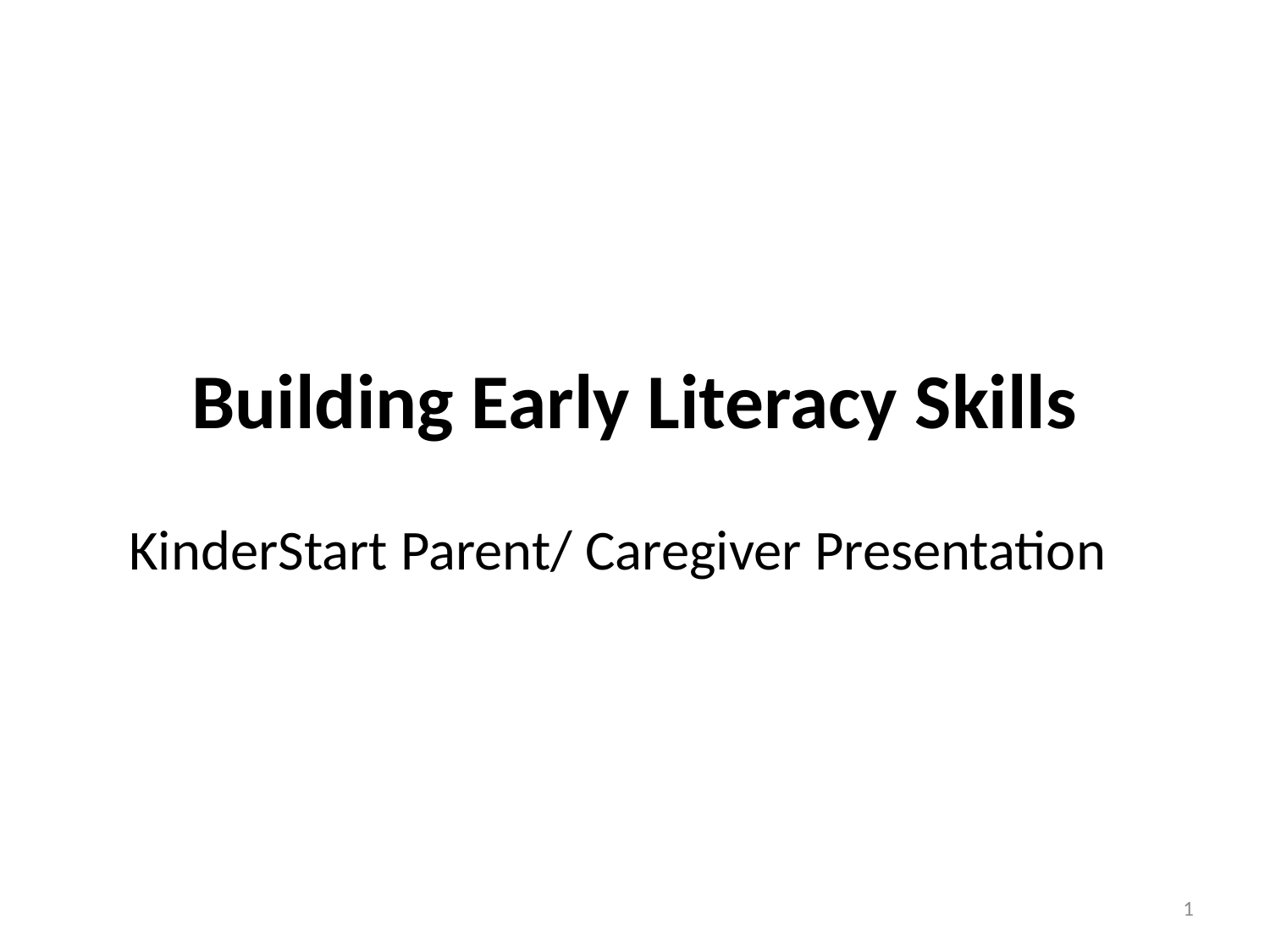

# Building Early Literacy Skills
KinderStart Parent/ Caregiver Presentation
1